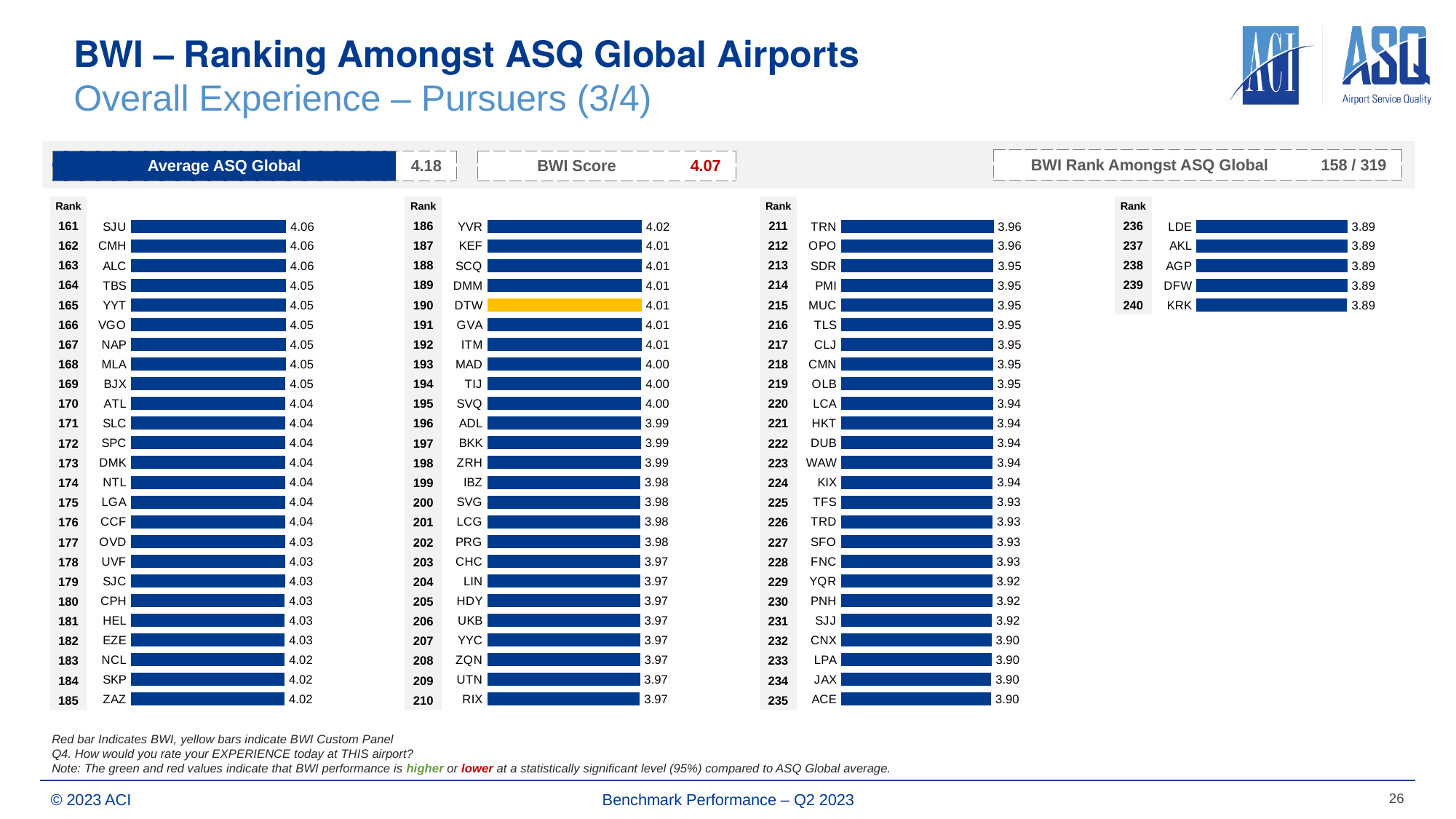

# BWI – Ranking Amongst ASQ Global Airports Overall Experience – Pursuers (3/4)

| BWI Rank Amongst ASQ Global | 158 / 319 |
| --- | --- |
| Average ASQ Global | 4.18 |
| --- | --- |
| BWI Score | 4.07 |
| --- | --- |
| Rank |  | Rank |  | Rank |  | Rank |  |
| --- | --- | --- | --- | --- | --- | --- | --- |
| 161 |  | 186 |  | 211 |  | 236 |  |
| 162 |  | 187 |  | 212 |  | 237 |  |
| 163 |  | 188 |  | 213 |  | 238 |  |
| 164 |  | 189 |  | 214 |  | 239 |  |
| 165 |  | 190 |  | 215 |  | 240 |  |
| 166 |  | 191 |  | 216 |  |  |  |
| 167 |  | 192 |  | 217 |  |  |  |
| 168 |  | 193 |  | 218 |  |  |  |
| 169 |  | 194 |  | 219 |  |  |  |
| 170 |  | 195 |  | 220 |  |  |  |
| 171 |  | 196 |  | 221 |  |  |  |
| 172 |  | 197 |  | 222 |  |  |  |
| 173 |  | 198 |  | 223 |  |  |  |
| 174 |  | 199 |  | 224 |  |  |  |
| 175 |  | 200 |  | 225 |  |  |  |
| 176 |  | 201 |  | 226 |  |  |  |
| 177 |  | 202 |  | 227 |  |  |  |
| 178 |  | 203 |  | 228 |  |  |  |
| 179 |  | 204 |  | 229 |  |  |  |
| 180 |  | 205 |  | 230 |  |  |  |
| 181 |  | 206 |  | 231 |  |  |  |
| 182 |  | 207 |  | 232 |  |  |  |
| 183 |  | 208 |  | 233 |  |  |  |
| 184 |  | 209 |  | 234 |  |  |  |
| 185 |  | 210 |  | 235 |  |  |  |

### Chart

| Category | Score |
|---|---|
| SJU | 4.063442216 |
| CMH | 4.0580126089 |
| ALC | 4.0558376461 |
| TBS | 4.0541222376 |
| YYT | 4.0514535805 |
| VGO | 4.0502055869 |
| NAP | 4.05012964 |
| MLA | 4.0495979333 |
| BJX | 4.0473634214 |
| ATL | 4.0440852508 |
| SLC | 4.0398719699 |
| SPC | 4.0391482153 |
| DMK | 4.0380806393 |
| NTL | 4.0371307851 |
| LGA | 4.0362310722 |
| CCF | 4.0354196642 |
| OVD | 4.0325740865 |
| UVF | 4.0323582253 |
| SJC | 4.0321239 |
| CPH | 4.0267562782 |
| HEL | 4.025632063 |
| EZE | 4.0253692236 |
| NCL | 4.0247333077 |
| SKP | 4.0233284576 |
| ZAZ | 4.0230254892 |

### Chart

| Category | Score |
|---|---|
| YVR | 4.0173341019 |
| KEF | 4.0137959743 |
| SCQ | 4.0127176271 |
| DMM | 4.0119709257 |
| DTW | 4.0105279491 |
| GVA | 4.0071266749 |
| ITM | 4.0064720637 |
| MAD | 4.004776857 |
| TIJ | 4.0018874498 |
| SVQ | 4.0002085944 |
| ADL | 3.9947917119 |
| BKK | 3.9941879517 |
| ZRH | 3.9894393991 |
| IBZ | 3.9839119164 |
| SVG | 3.9838028889 |
| LCG | 3.9785524593 |
| PRG | 3.9773993486 |
| CHC | 3.9739933591 |
| LIN | 3.9736208087 |
| HDY | 3.9728116922 |
| UKB | 3.9715643106 |
| YYC | 3.9714227522 |
| ZQN | 3.9699138384 |
| UTN | 3.9680954685 |
| RIX | 3.9662232429 |

### Chart

| Category | Score |
|---|---|
| TRN | 3.9601170021 |
| OPO | 3.955911301 |
| SDR | 3.9540187314 |
| PMI | 3.952127084 |
| MUC | 3.9514188759 |
| TLS | 3.9512952607 |
| CLJ | 3.9497640881 |
| CMN | 3.947293577 |
| OLB | 3.9453643199 |
| LCA | 3.9438871558 |
| HKT | 3.9399070732 |
| DUB | 3.9394559378 |
| WAW | 3.9386931254 |
| KIX | 3.9378191513 |
| TFS | 3.9338836546 |
| TRD | 3.9332189915 |
| SFO | 3.9277229629 |
| FNC | 3.9258565839 |
| YQR | 3.9227095284 |
| PNH | 3.922470629 |
| SJJ | 3.9162188988 |
| CNX | 3.9049786722 |
| LPA | 3.9039001415 |
| JAX | 3.9000400394 |
| ACE | 3.8975267051 |

### Chart

| Category | Score |
|---|---|
| LDE | 3.89147314 |
| AKL | 3.8908587919 |
| AGP | 3.8900831018 |
| DFW | 3.8870761472 |
| KRK | 3.8858287457 |
Red bar Indicates BWI, yellow bars indicate BWI Custom Panel
Q4. How would you rate your EXPERIENCE today at THIS airport?
Note: The green and red values indicate that BWI performance is higher or lower at a statistically significant level (95%) compared to ASQ Global average.
26